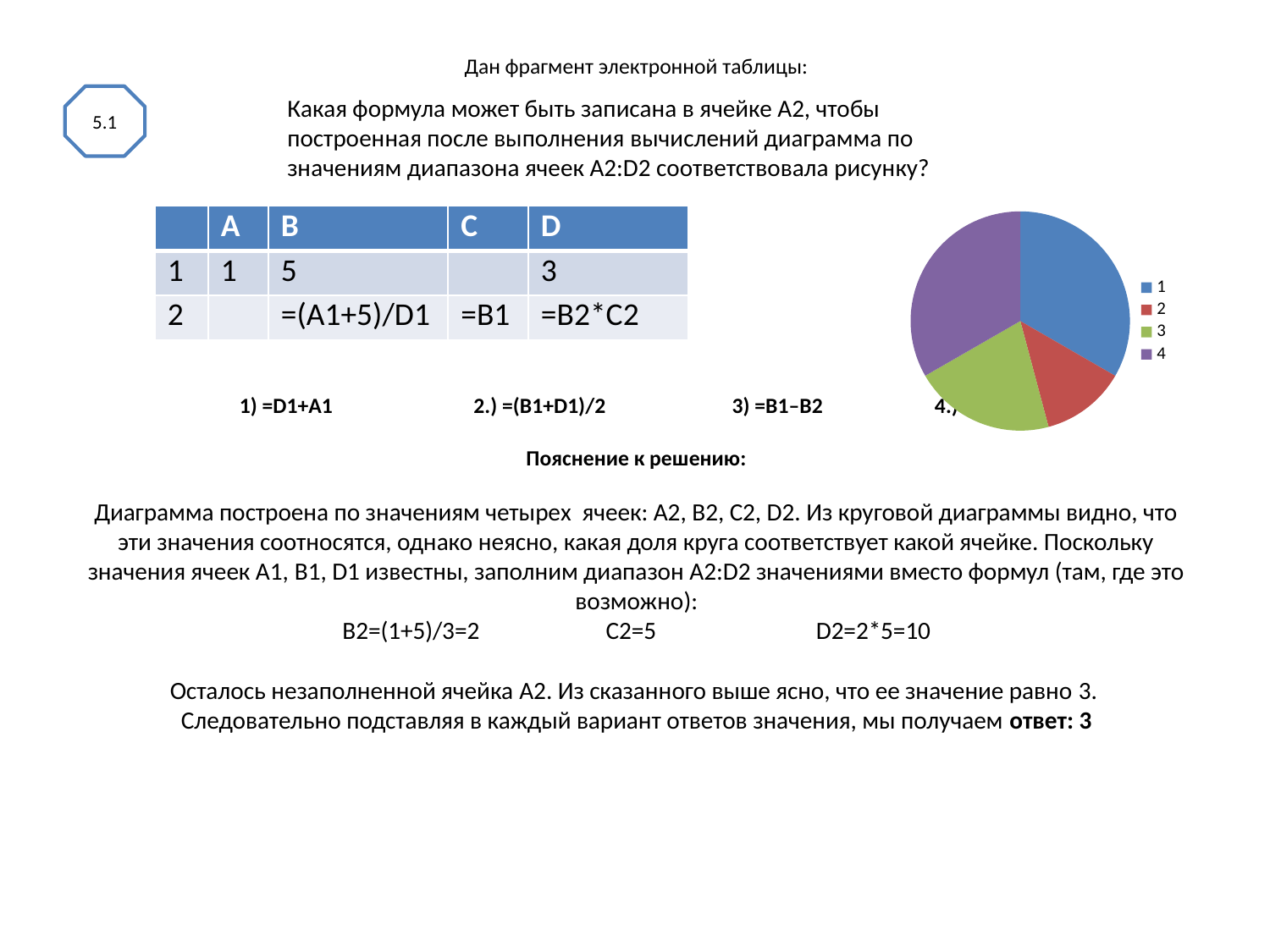

# Дан фрагмент электронной таблицы: 1) =D1+A1                             2.) =(B1+D1)/2                          3) =B1–B2                       4.) =D2–B2 Пояснение к решению: Диаграмма построена по значениям четырех  ячеек: A2, B2, C2, D2. Из круговой диаграммы видно, что эти значения соотносятся, однако неясно, какая доля круга соответствует какой ячейке. Поскольку значения ячеек A1, B1, D1 известны, заполним диапазон A2:D2 значениями вместо формул (там, где это возможно): B2=(1+5)/3=2                       С2=5                             D2=2*5=10 Осталось незаполненной ячейка A2. Из сказанного выше ясно, что ее значение равно 3. Следовательно подставляя в каждый вариант ответов значения, мы получаем ответ: 3
5.1
Какая формула может быть записана в ячейке A2, чтобы построенная после выполнения вычислений диаграмма по значениям диапазона ячеек A2:D2 соответствовала рисунку?

### Chart

| Category |  |
|---|---|
|  | A | B | C | D |
| --- | --- | --- | --- | --- |
| 1 | 1 | 5 |  | 3 |
| 2 |  | =(A1+5)/D1 | =B1 | =B2\*C2 |